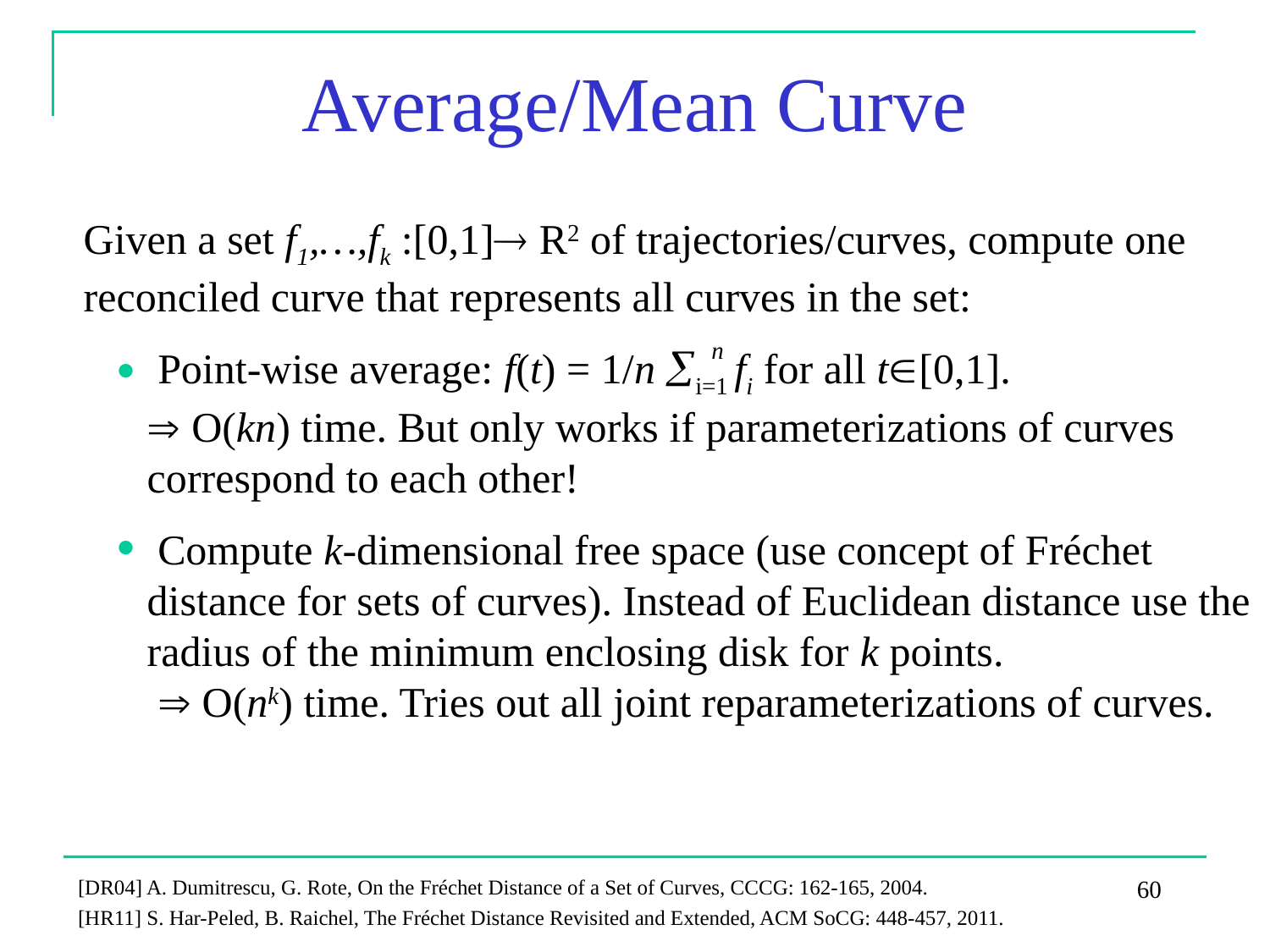

# Average/Mean Curve
Given a set f1,…,fk :[0,1]→ R2 of trajectories/curves, compute one reconciled curve that represents all curves in the set:
 Point-wise average: f(t) = 1/n ∑i=1 fi for all t∈[0,1].
⇒ O(kn) time. But only works if parameterizations of curves correspond to each other!
 Compute k-dimensional free space (use concept of Fréchet distance for sets of curves). Instead of Euclidean distance use the radius of the minimum enclosing disk for k points.
 ⇒ O(nk) time. Tries out all joint reparameterizations of curves.
n
60
[DR04] A. Dumitrescu, G. Rote, On the Fréchet Distance of a Set of Curves, CCCG: 162-165, 2004.
[HR11] S. Har-Peled, B. Raichel, The Fréchet Distance Revisited and Extended, ACM SoCG: 448-457, 2011.